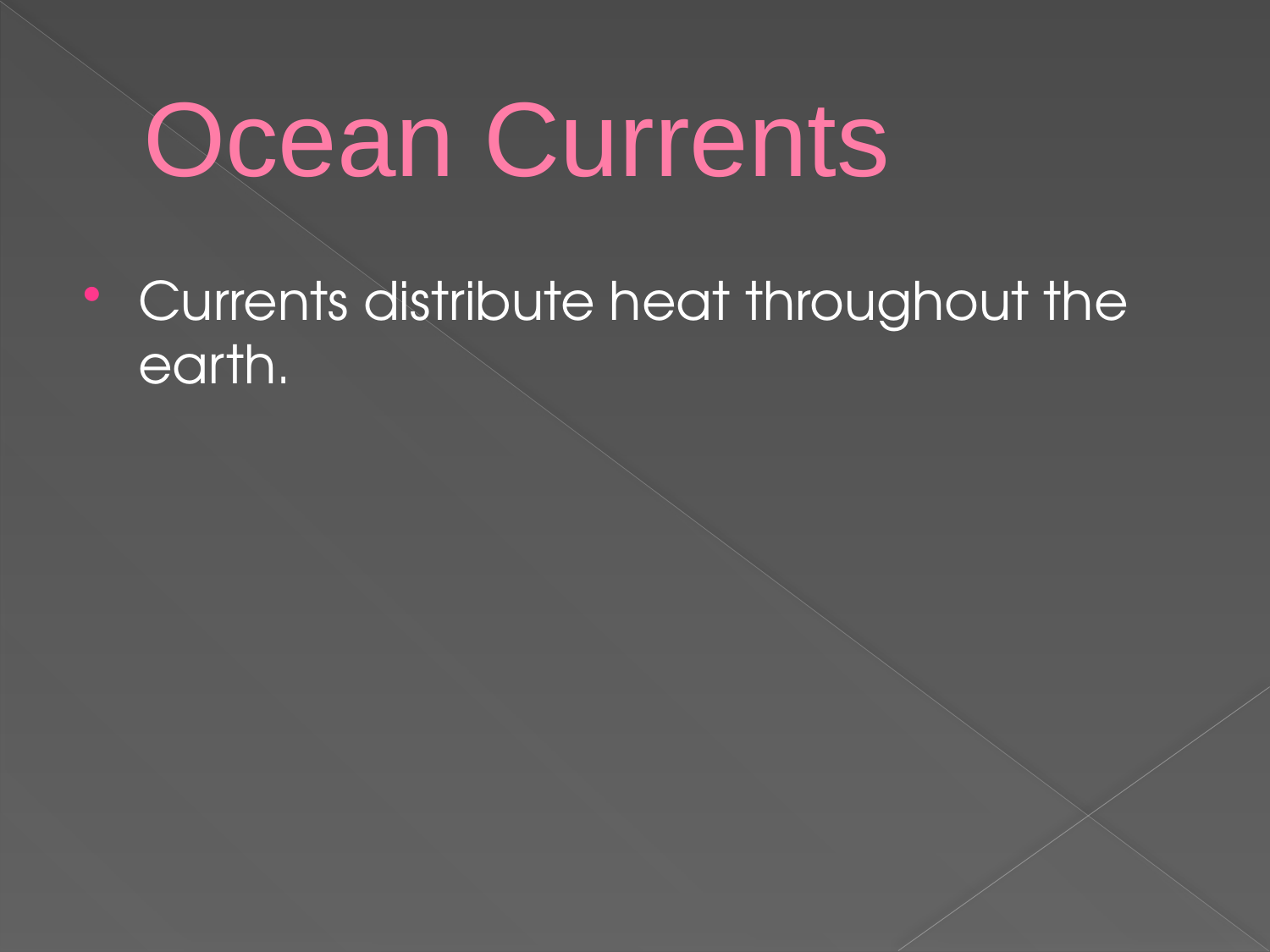

# Ocean Currents
Currents distribute heat throughout the earth.